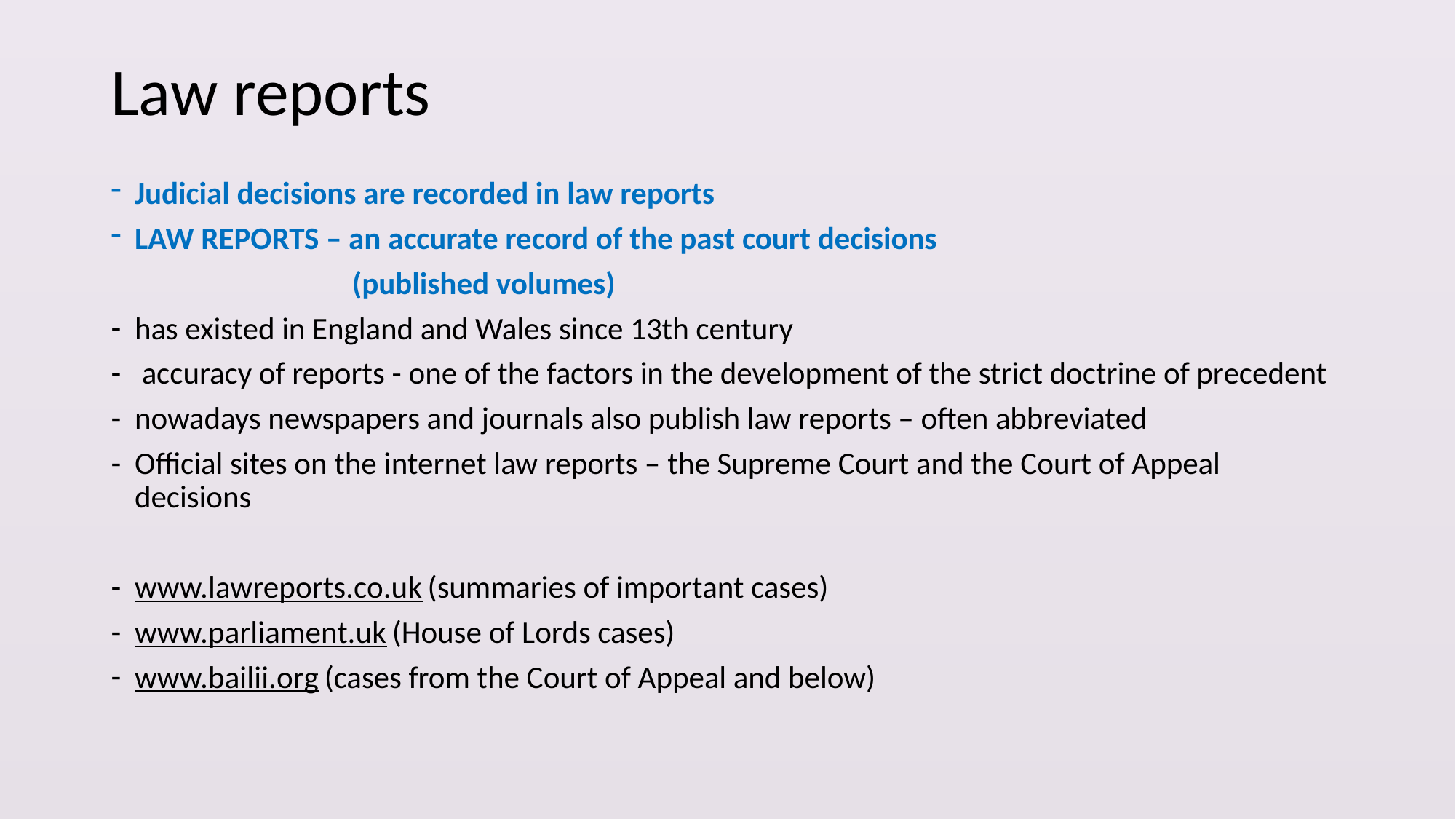

# Law reports
Judicial decisions are recorded in law reports
LAW REPORTS – an accurate record of the past court decisions
                                  (published volumes)
has existed in England and Wales since 13th century
 accuracy of reports - one of the factors in the development of the strict doctrine of precedent
nowadays newspapers and journals also publish law reports – often abbreviated
Official sites on the internet law reports – the Supreme Court and the Court of Appeal decisions

www.lawreports.co.uk (summaries of important cases)
www.parliament.uk (House of Lords cases)
www.bailii.org (cases from the Court of Appeal and below)